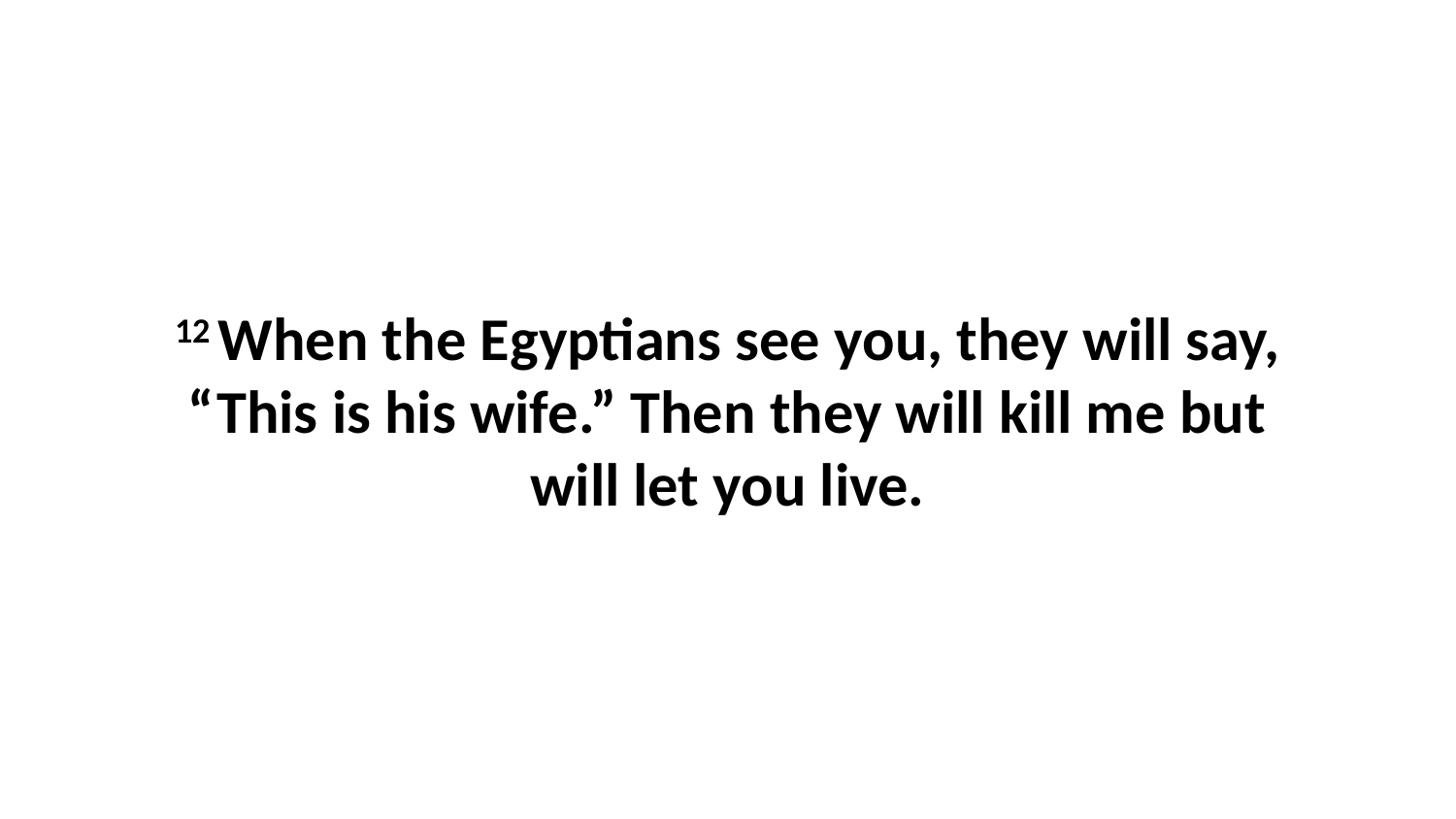

12 When the Egyptians see you, they will say, “This is his wife.” Then they will kill me but will let you live.